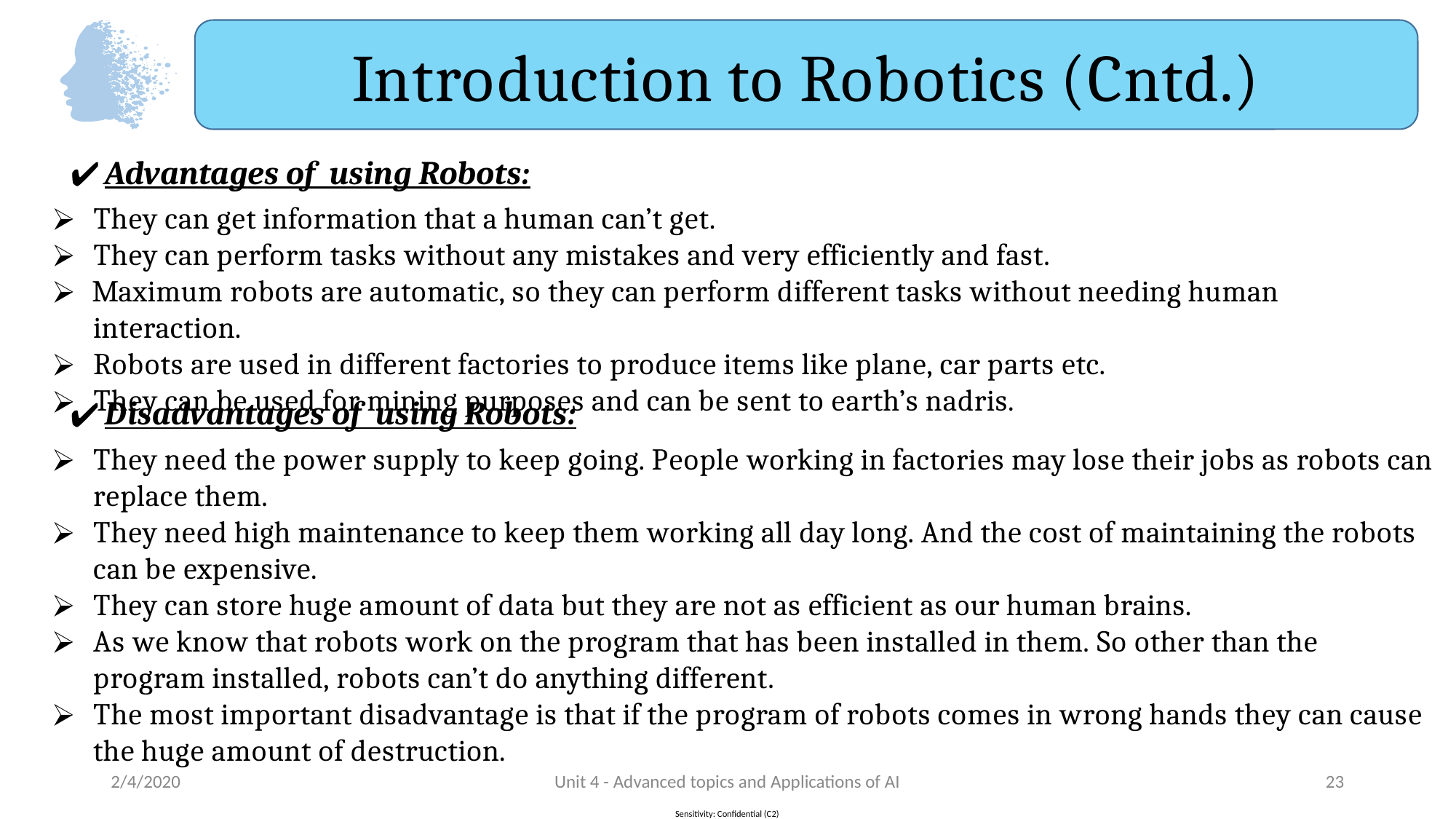

Introduction to Robotics (Cntd.)
Advantages of  using Robots:
They can get information that a human can’t get.
They can perform tasks without any mistakes and very efficiently and fast.
Maximum robots are automatic, so they can perform different tasks without needing human interaction.
Robots are used in different factories to produce items like plane, car parts etc.
They can be used for mining purposes and can be sent to earth’s nadris.
Disadvantages of  using Robots:
They need the power supply to keep going. People working in factories may lose their jobs as robots can replace them.
They need high maintenance to keep them working all day long. And the cost of maintaining the robots can be expensive.
They can store huge amount of data but they are not as efficient as our human brains.
As we know that robots work on the program that has been installed in them. So other than the program installed, robots can’t do anything different.
The most important disadvantage is that if the program of robots comes in wrong hands they can cause the huge amount of destruction.
2/4/2020
Unit 4 - Advanced topics and Applications of AI
23